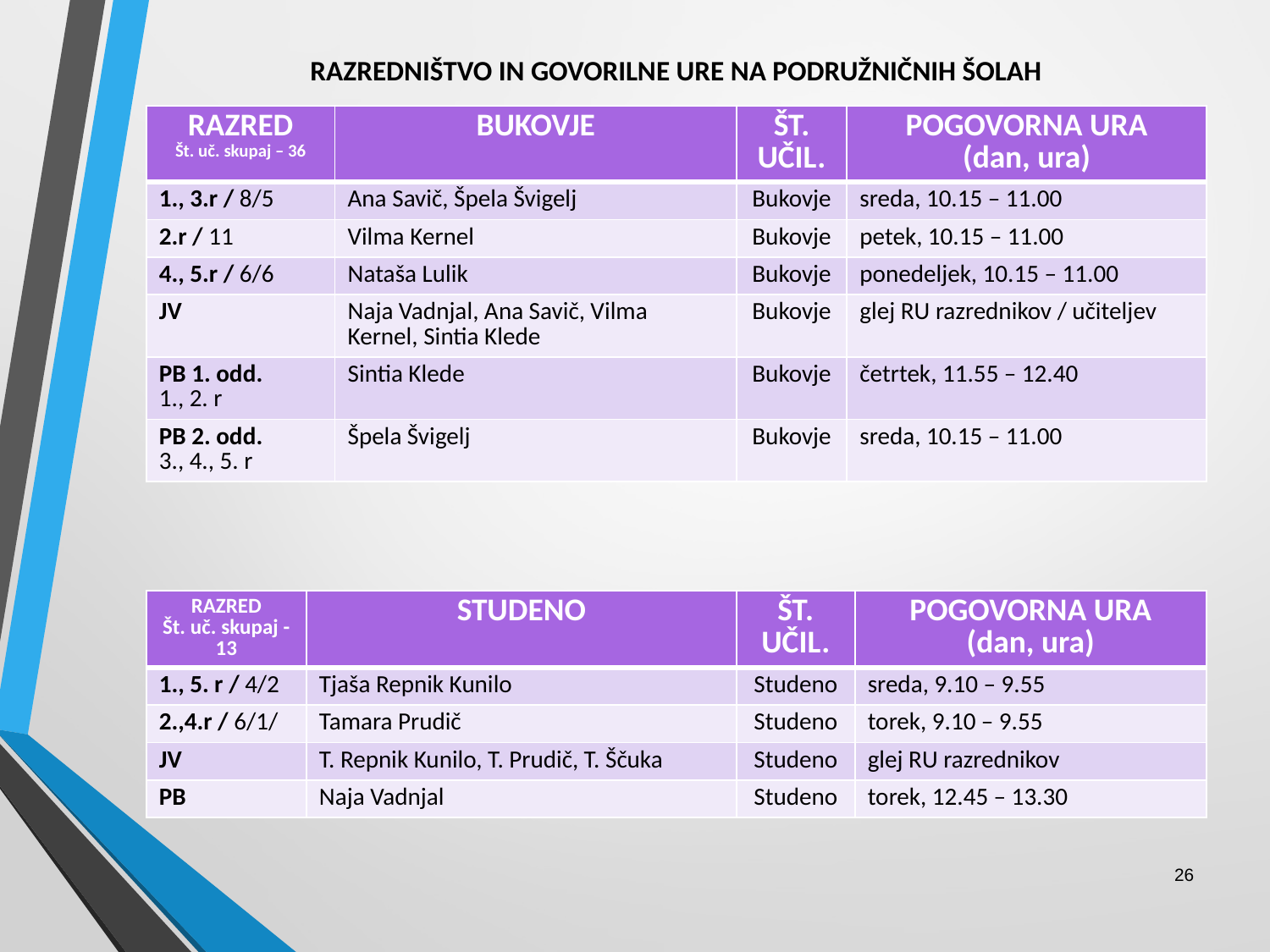

RAZREDNIŠTVO IN GOVORILNE URE NA PODRUŽNIČNIH ŠOLAH
| RAZRED Št. uč. skupaj – 36 | BUKOVJE | ŠT. UČIL. | POGOVORNA URA (dan, ura) |
| --- | --- | --- | --- |
| 1., 3.r / 8/5 | Ana Savič, Špela Švigelj | Bukovje | sreda, 10.15 – 11.00 |
| 2.r / 11 | Vilma Kernel | Bukovje | petek, 10.15 – 11.00 |
| 4., 5.r / 6/6 | Nataša Lulik | Bukovje | ponedeljek, 10.15 – 11.00 |
| JV | Naja Vadnjal, Ana Savič, Vilma Kernel, Sintia Klede | Bukovje | glej RU razrednikov / učiteljev |
| PB 1. odd. 1., 2. r | Sintia Klede | Bukovje | četrtek, 11.55 – 12.40 |
| PB 2. odd. 3., 4., 5. r | Špela Švigelj | Bukovje | sreda, 10.15 – 11.00 |
| RAZRED Št. uč. skupaj - 13 | STUDENO | ŠT. UČIL. | POGOVORNA URA (dan, ura) |
| --- | --- | --- | --- |
| 1., 5. r / 4/2 | Tjaša Repnik Kunilo | Studeno | sreda, 9.10 – 9.55 |
| 2.,4.r / 6/1/ | Tamara Prudič | Studeno | torek, 9.10 – 9.55 |
| JV | T. Repnik Kunilo, T. Prudič, T. Ščuka | Studeno | glej RU razrednikov |
| PB | Naja Vadnjal | Studeno | torek, 12.45 – 13.30 |
26